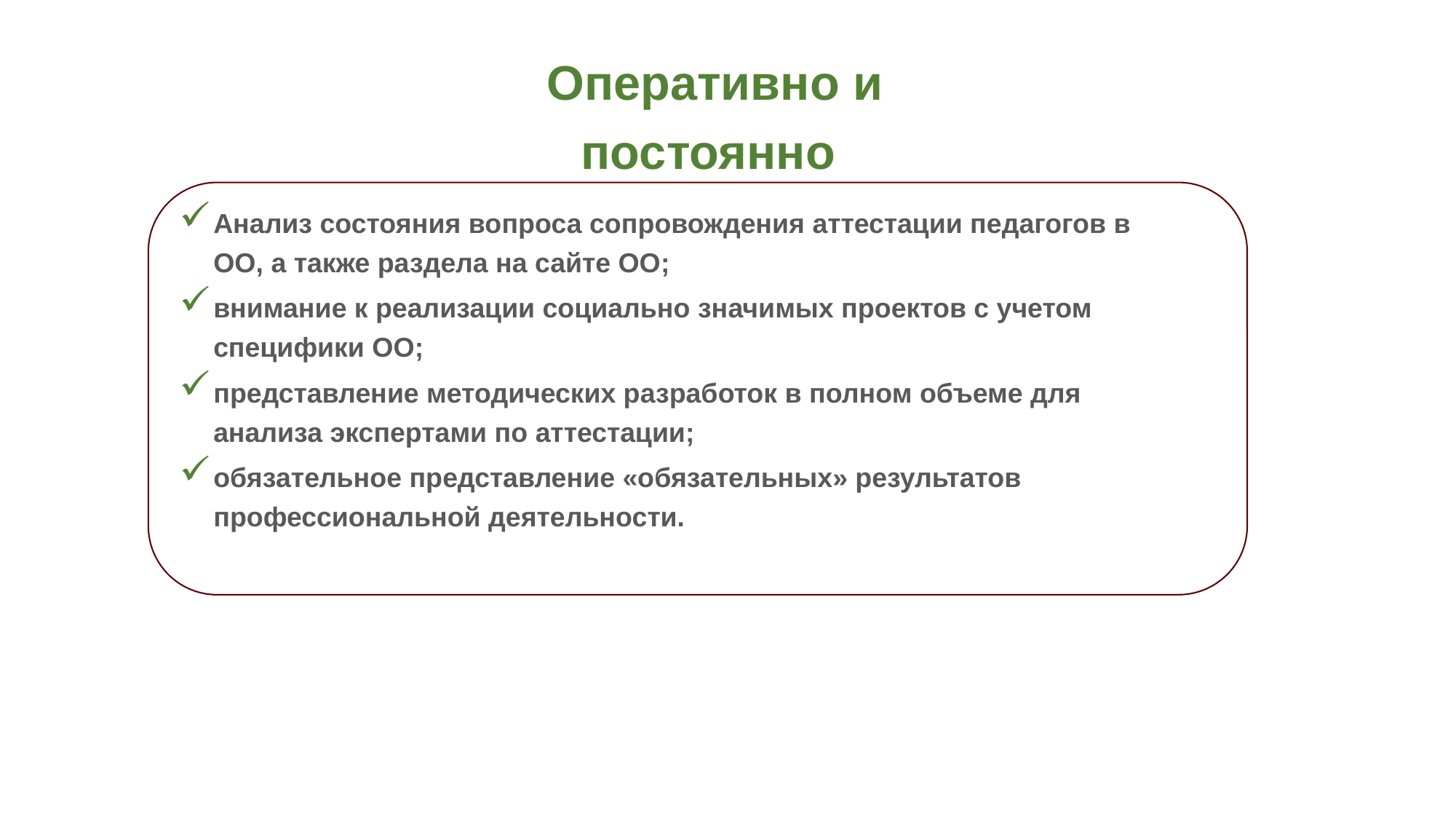

Оперативно и постоянно
Анализ состояния вопроса сопровождения аттестации педагогов в ОО, а также раздела на сайте ОО;
внимание к реализации социально значимых проектов с учетом специфики ОО;
представление методических разработок в полном объеме для анализа экспертами по аттестации;
обязательное представление «обязательных» результатов профессиональной деятельности.